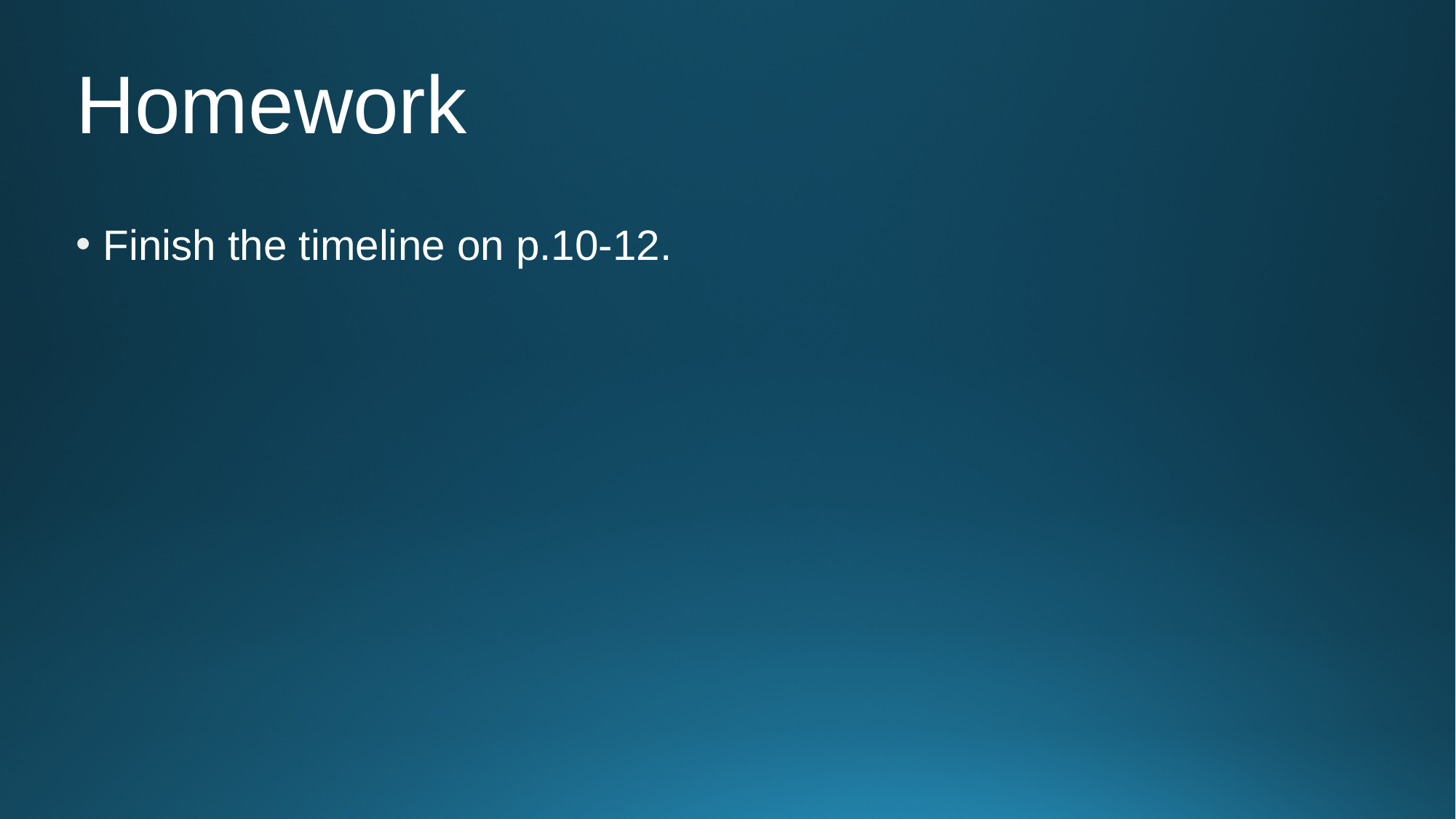

# Homework
Finish the timeline on p.10-12.